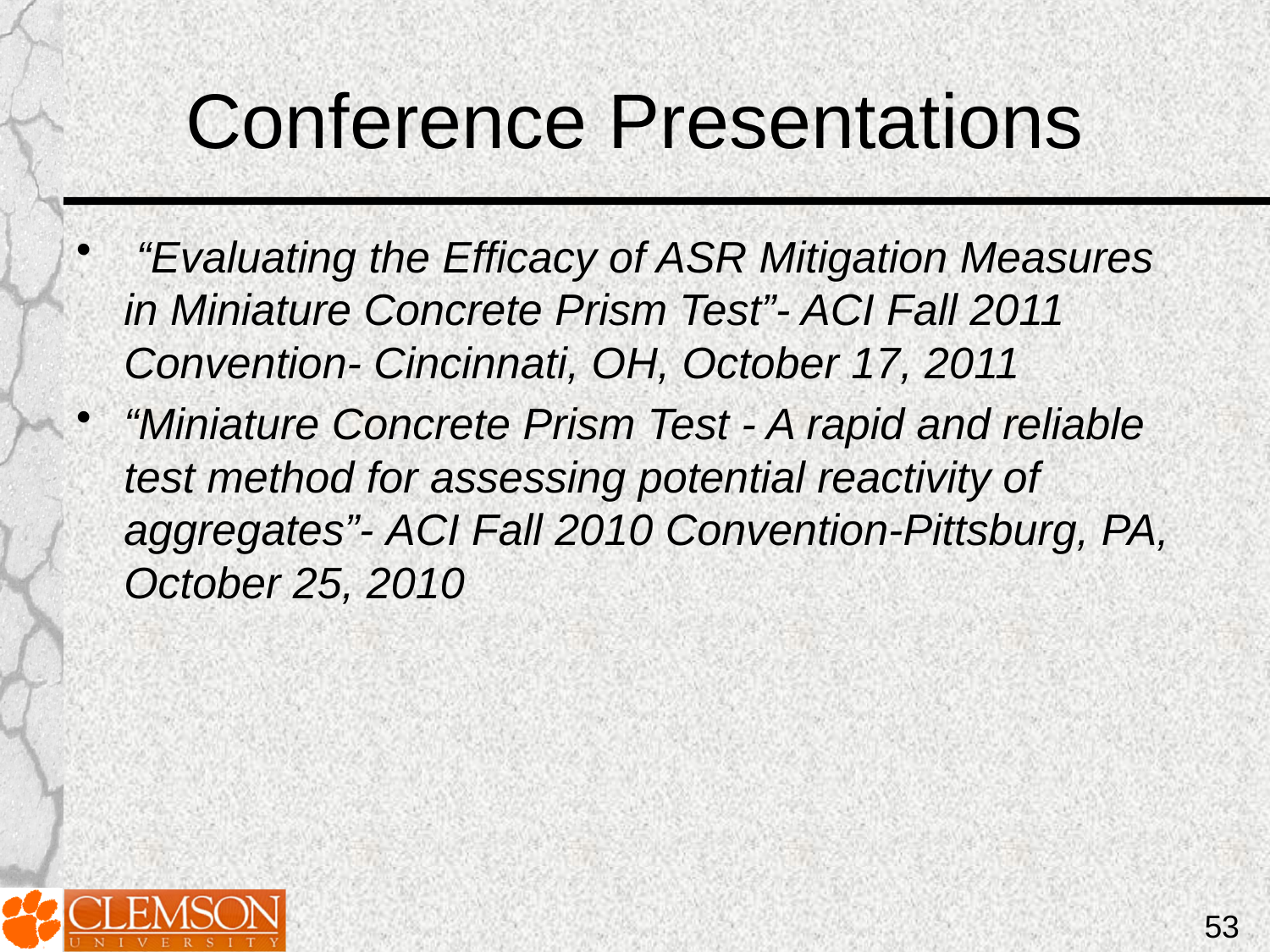

# Conference Presentations
 “Evaluating the Efficacy of ASR Mitigation Measures in Miniature Concrete Prism Test”- ACI Fall 2011 Convention- Cincinnati, OH, October 17, 2011
“Miniature Concrete Prism Test - A rapid and reliable test method for assessing potential reactivity of aggregates”- ACI Fall 2010 Convention-Pittsburg, PA, October 25, 2010